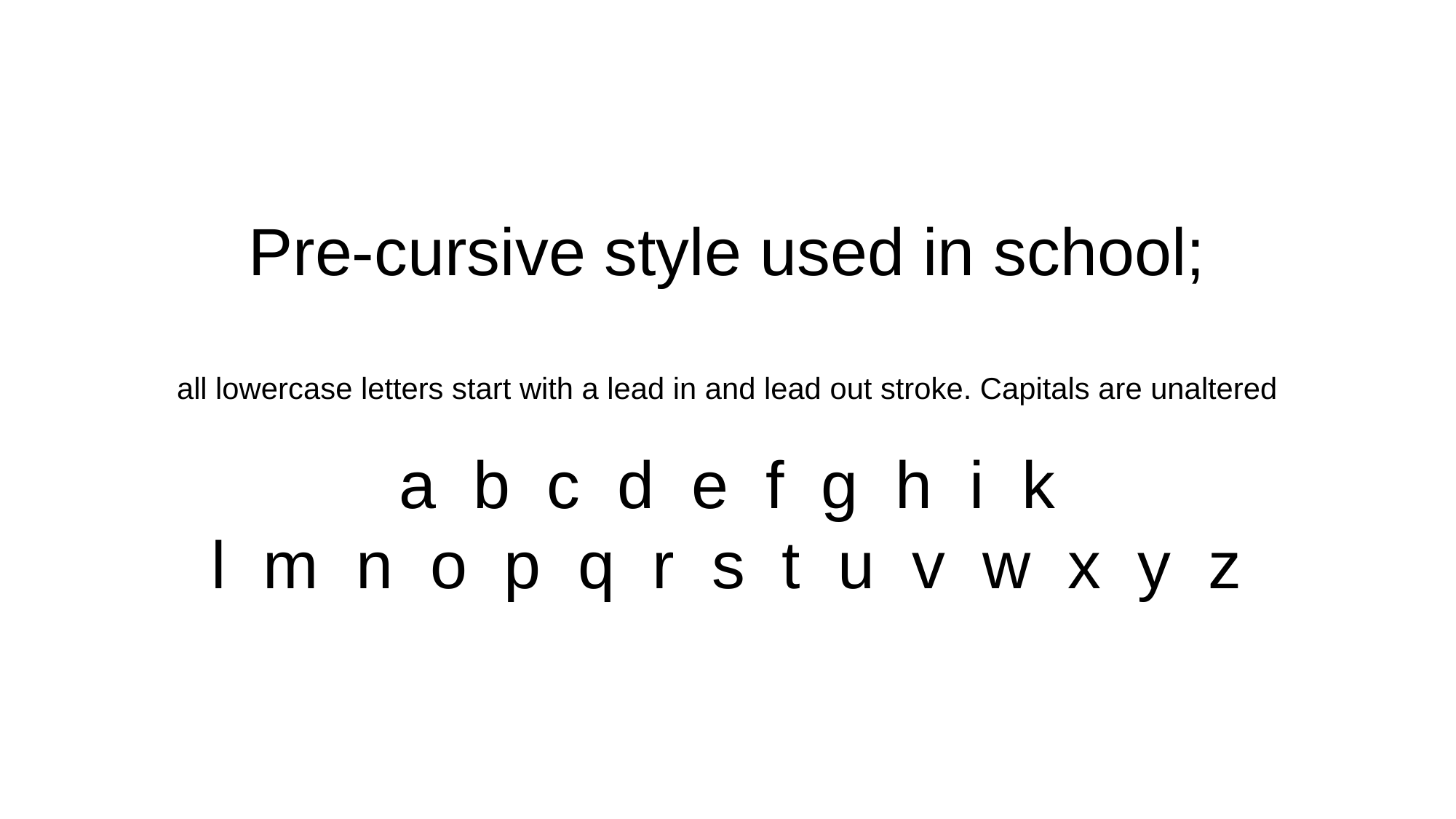

# Pre-cursive style used in school; all lowercase letters start with a lead in and lead out stroke. Capitals are unaltered a  b  c  d  e  f  g  h  i  k l  m  n  o  p  q  r  s  t  u  v  w  x  y  z